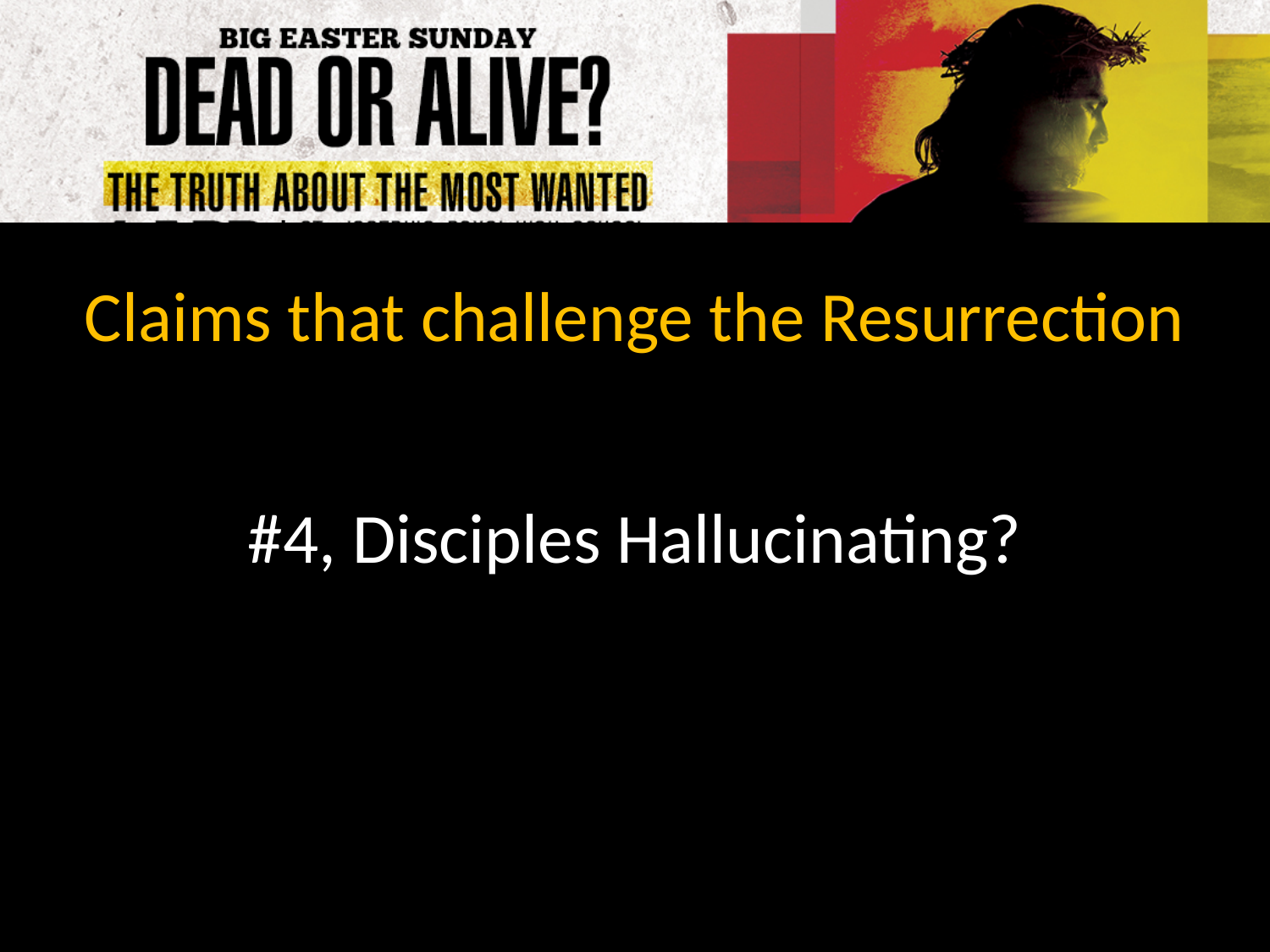

Claims that challenge the Resurrection
#4, Disciples Hallucinating?